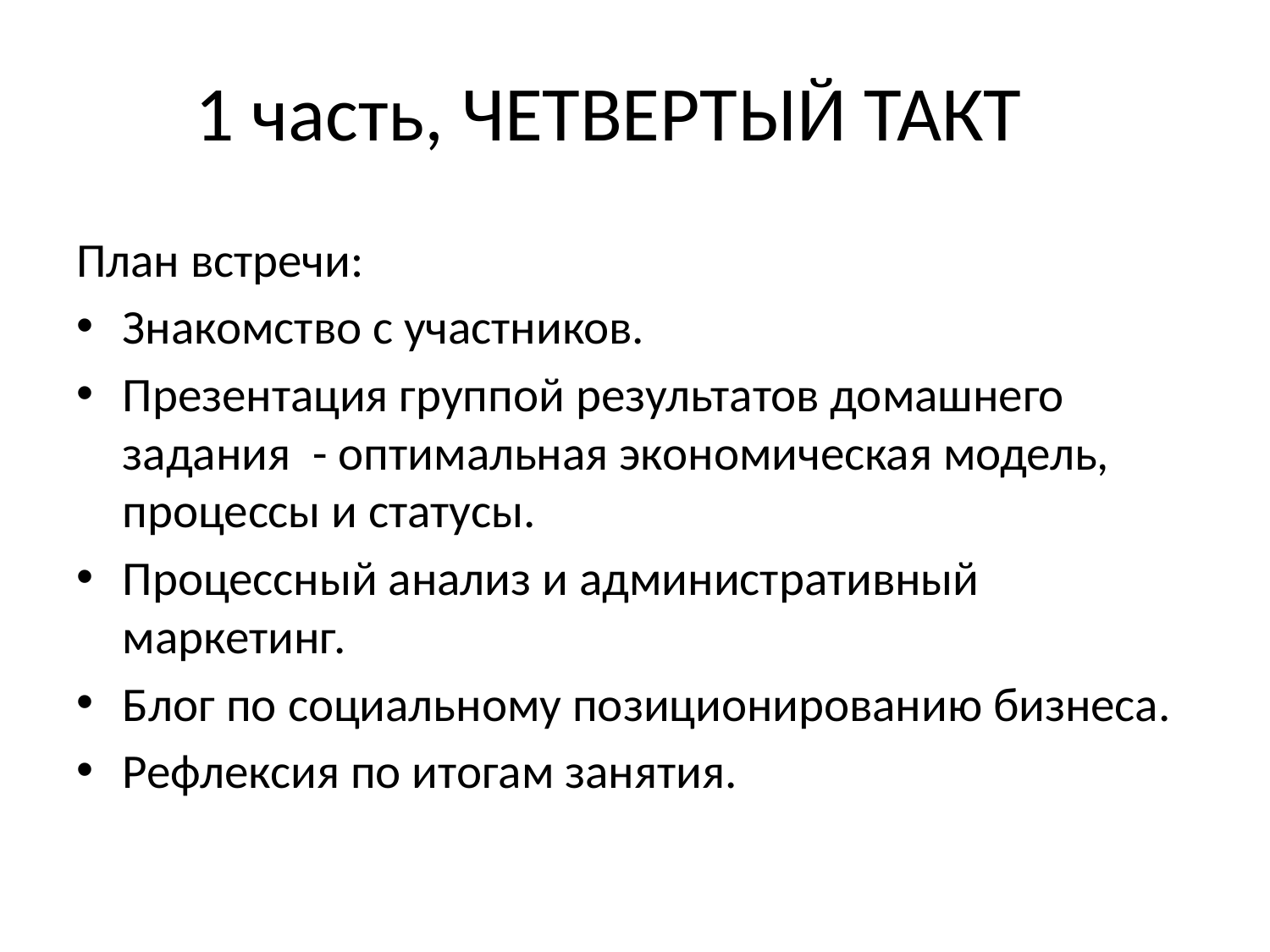

# 1 часть, ЧЕТВЕРТЫЙ ТАКТ
План встречи:
Знакомство с участников.
Презентация группой результатов домашнего задания  - оптимальная экономическая модель, процессы и статусы.
Процессный анализ и административный маркетинг.
Блог по социальному позиционированию бизнеса.
Рефлексия по итогам занятия.